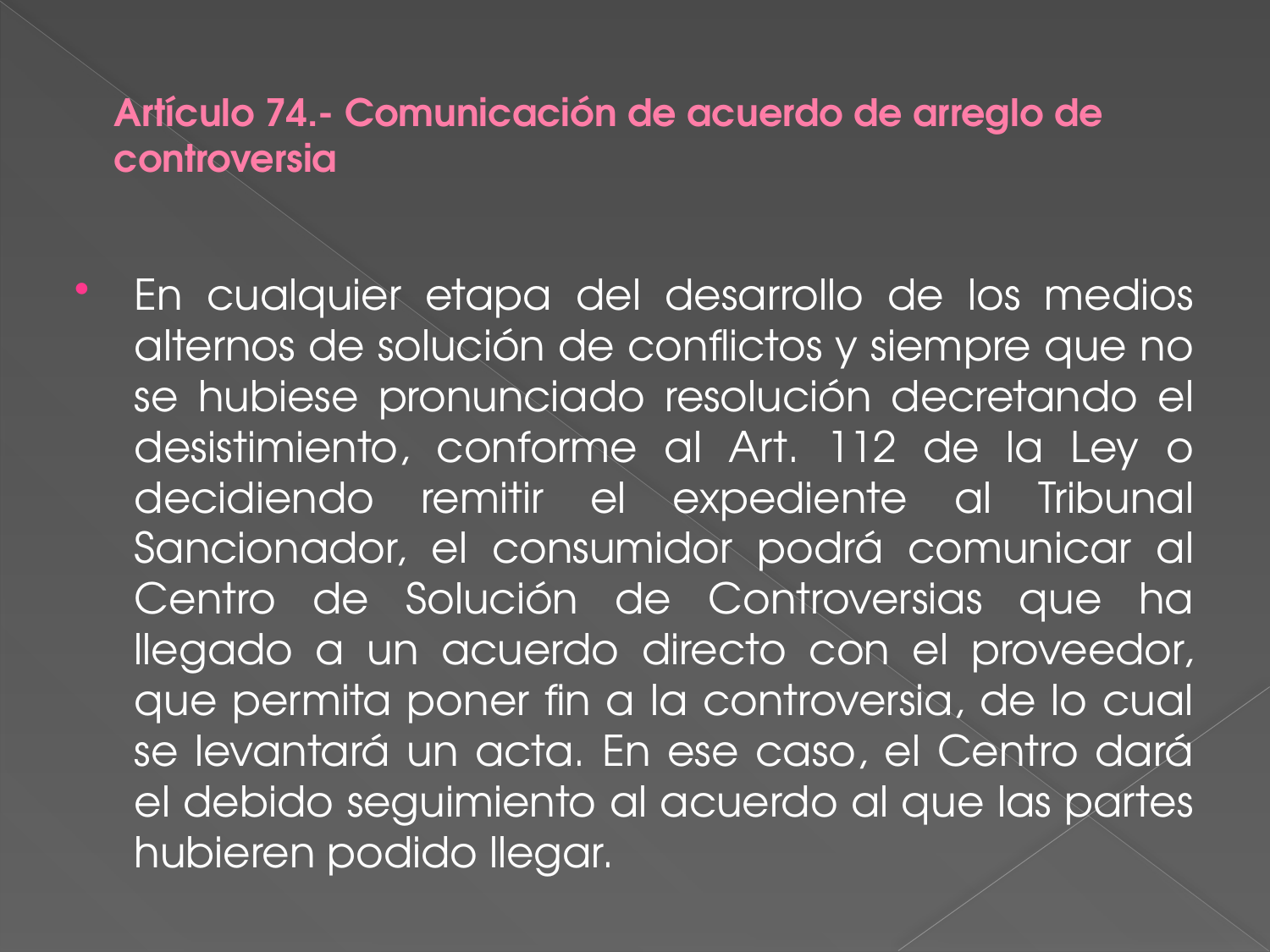

# Artículo 74.- Comunicación de acuerdo de arreglo de controversia
En cualquier etapa del desarrollo de los medios alternos de solución de conflictos y siempre que no se hubiese pronunciado resolución decretando el desistimiento, conforme al Art. 112 de la Ley o decidiendo remitir el expediente al Tribunal Sancionador, el consumidor podrá comunicar al Centro de Solución de Controversias que ha llegado a un acuerdo directo con el proveedor, que permita poner fin a la controversia, de lo cual se levantará un acta. En ese caso, el Centro dará el debido seguimiento al acuerdo al que las partes hubieren podido llegar.